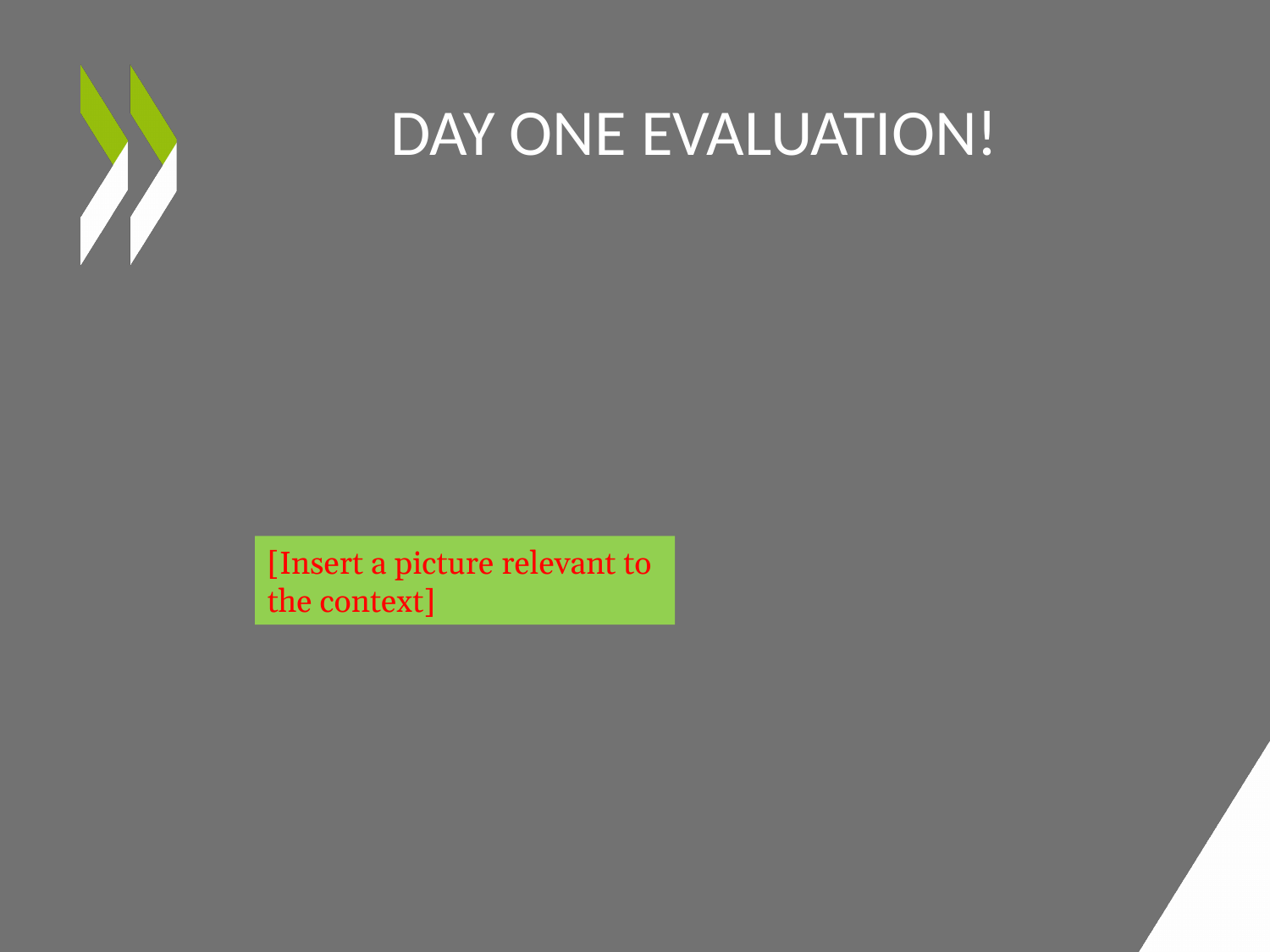

# Day one Evaluation!
[Insert a picture relevant to the context]